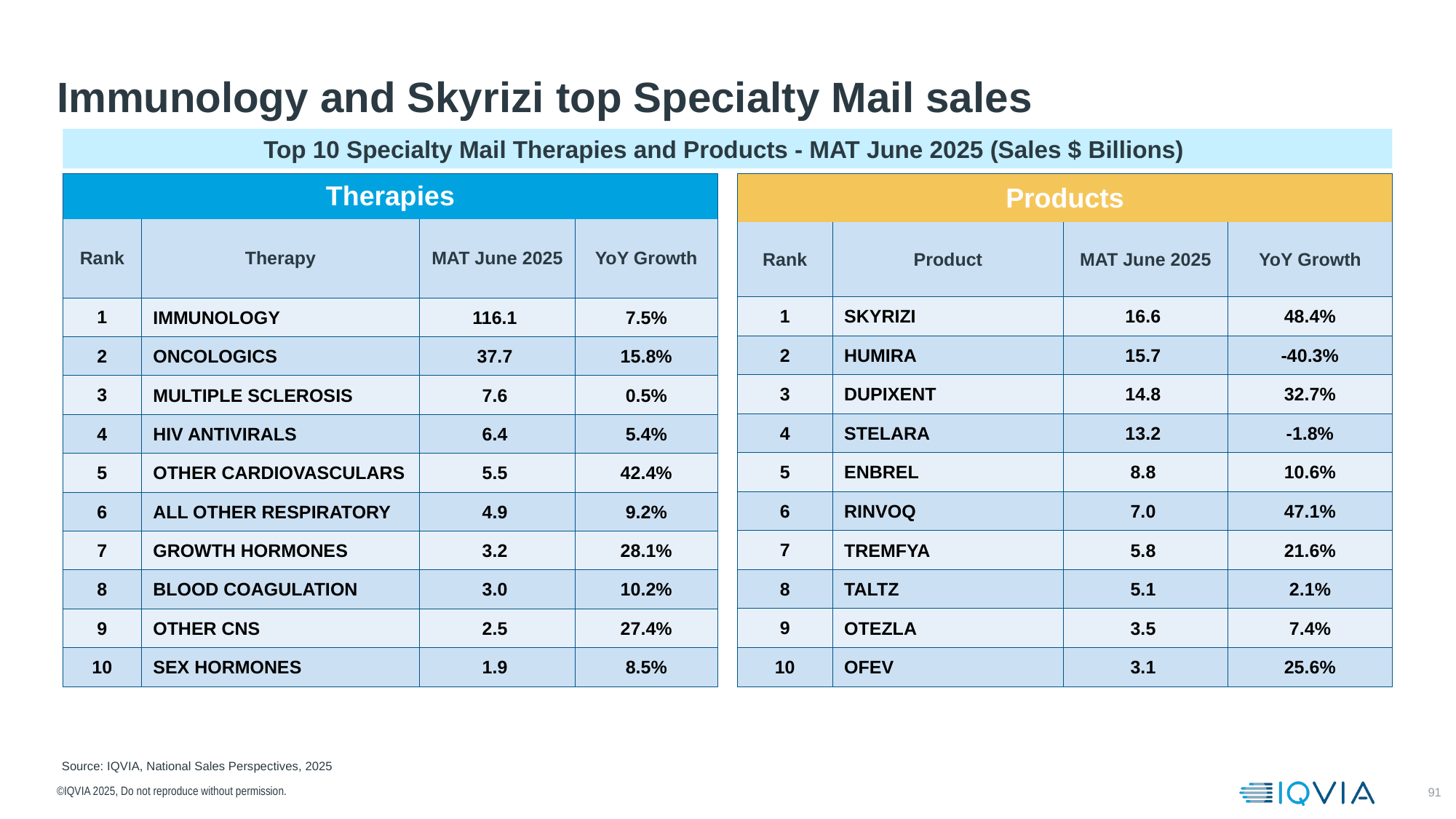

# Immunology and Skyrizi top Specialty Mail sales
Top 10 Specialty Mail Therapies and Products - MAT June 2025 (Sales $ Billions)
| Therapies |  |  |  |
| --- | --- | --- | --- |
| Rank | Therapy | MAT June 2025 | YoY Growth |
| 1 | IMMUNOLOGY | 116.1 | 7.5% |
| 2 | ONCOLOGICS | 37.7 | 15.8% |
| 3 | MULTIPLE SCLEROSIS | 7.6 | 0.5% |
| 4 | HIV ANTIVIRALS | 6.4 | 5.4% |
| 5 | OTHER CARDIOVASCULARS | 5.5 | 42.4% |
| 6 | ALL OTHER RESPIRATORY | 4.9 | 9.2% |
| 7 | GROWTH HORMONES | 3.2 | 28.1% |
| 8 | BLOOD COAGULATION | 3.0 | 10.2% |
| 9 | OTHER CNS | 2.5 | 27.4% |
| 10 | SEX HORMONES | 1.9 | 8.5% |
| Products |  |  |  |
| --- | --- | --- | --- |
| Rank | Product | MAT June 2025 | YoY Growth |
| 1 | SKYRIZI | 16.6 | 48.4% |
| 2 | HUMIRA | 15.7 | -40.3% |
| 3 | DUPIXENT | 14.8 | 32.7% |
| 4 | STELARA | 13.2 | -1.8% |
| 5 | ENBREL | 8.8 | 10.6% |
| 6 | RINVOQ | 7.0 | 47.1% |
| 7 | TREMFYA | 5.8 | 21.6% |
| 8 | TALTZ | 5.1 | 2.1% |
| 9 | OTEZLA | 3.5 | 7.4% |
| 10 | OFEV | 3.1 | 25.6% |
Source: IQVIA, National Sales Perspectives, 2025

©IQVIA 2025, Do not reproduce without permission.